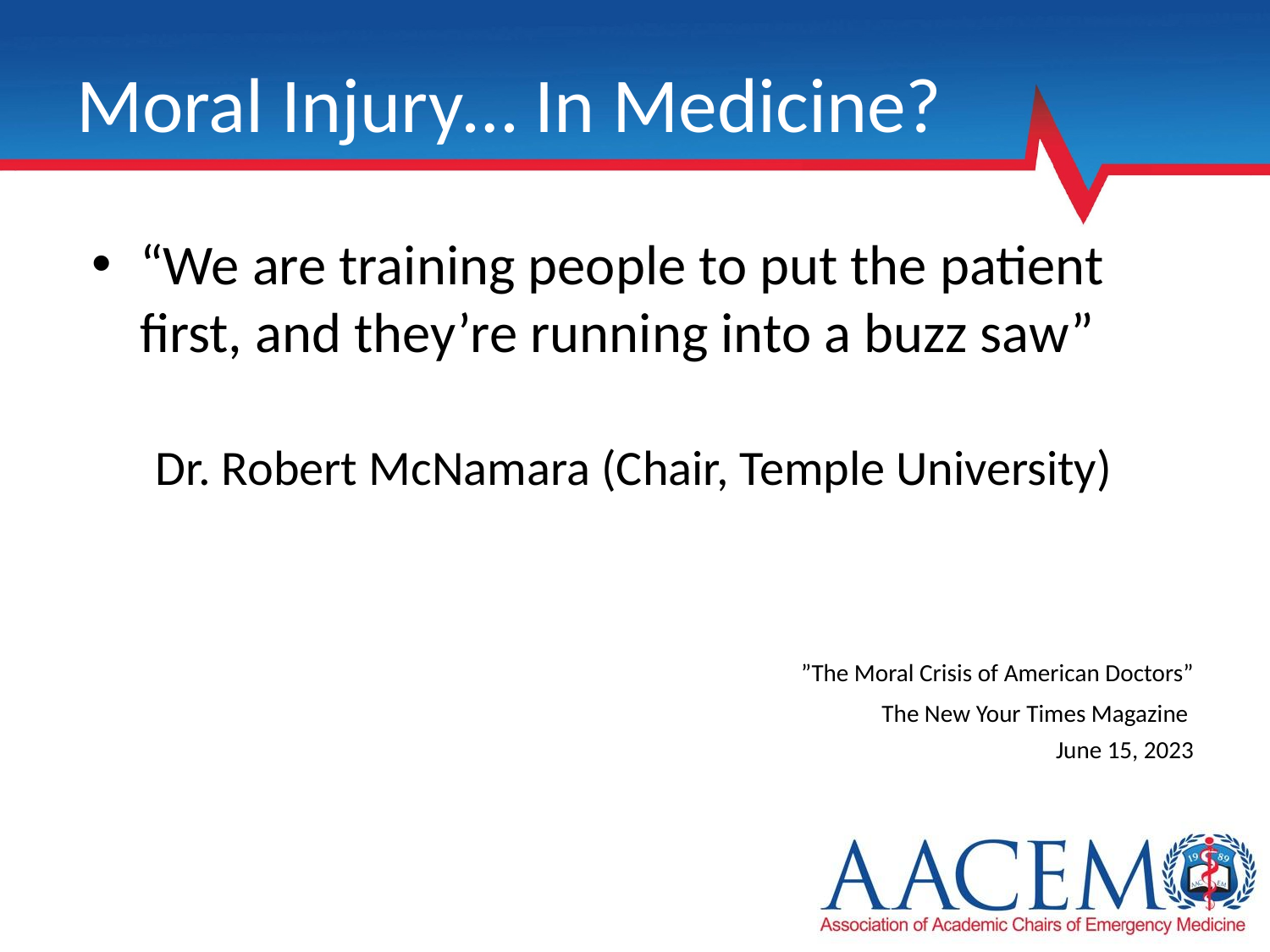

# Moral Injury… In Medicine?
“We are training people to put the patient first, and they’re running into a buzz saw”

Dr. Robert McNamara (Chair, Temple University)

		”The Moral Crisis of American Doctors”
			The New Your Times Magazine
			June 15, 2023